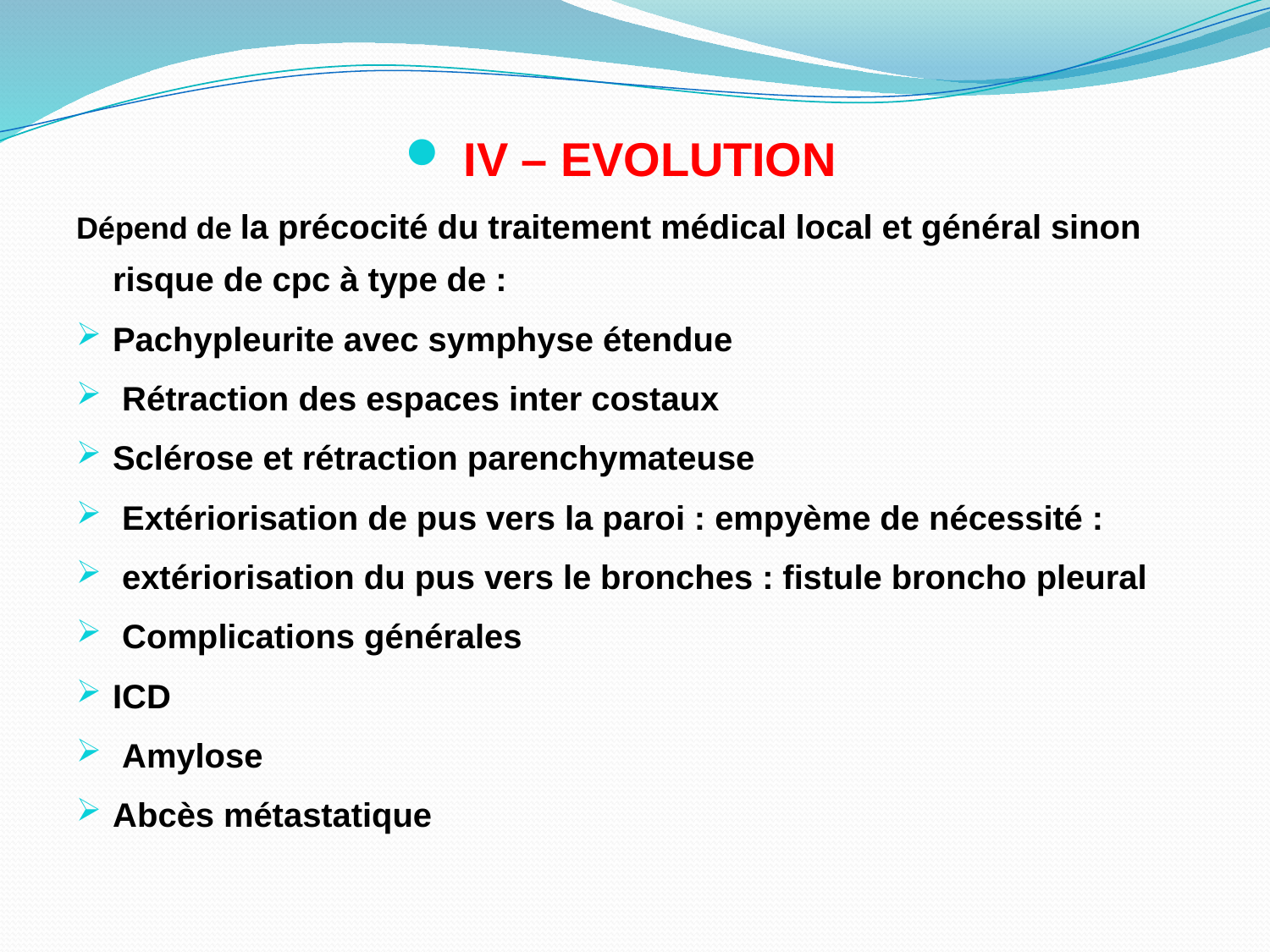

IV – EVOLUTION
Dépend de la précocité du traitement médical local et général sinon risque de cpc à type de :
Pachypleurite avec symphyse étendue
 Rétraction des espaces inter costaux
Sclérose et rétraction parenchymateuse
 Extériorisation de pus vers la paroi : empyème de nécessité :
 extériorisation du pus vers le bronches : fistule broncho pleural
 Complications générales
ICD
 Amylose
Abcès métastatique